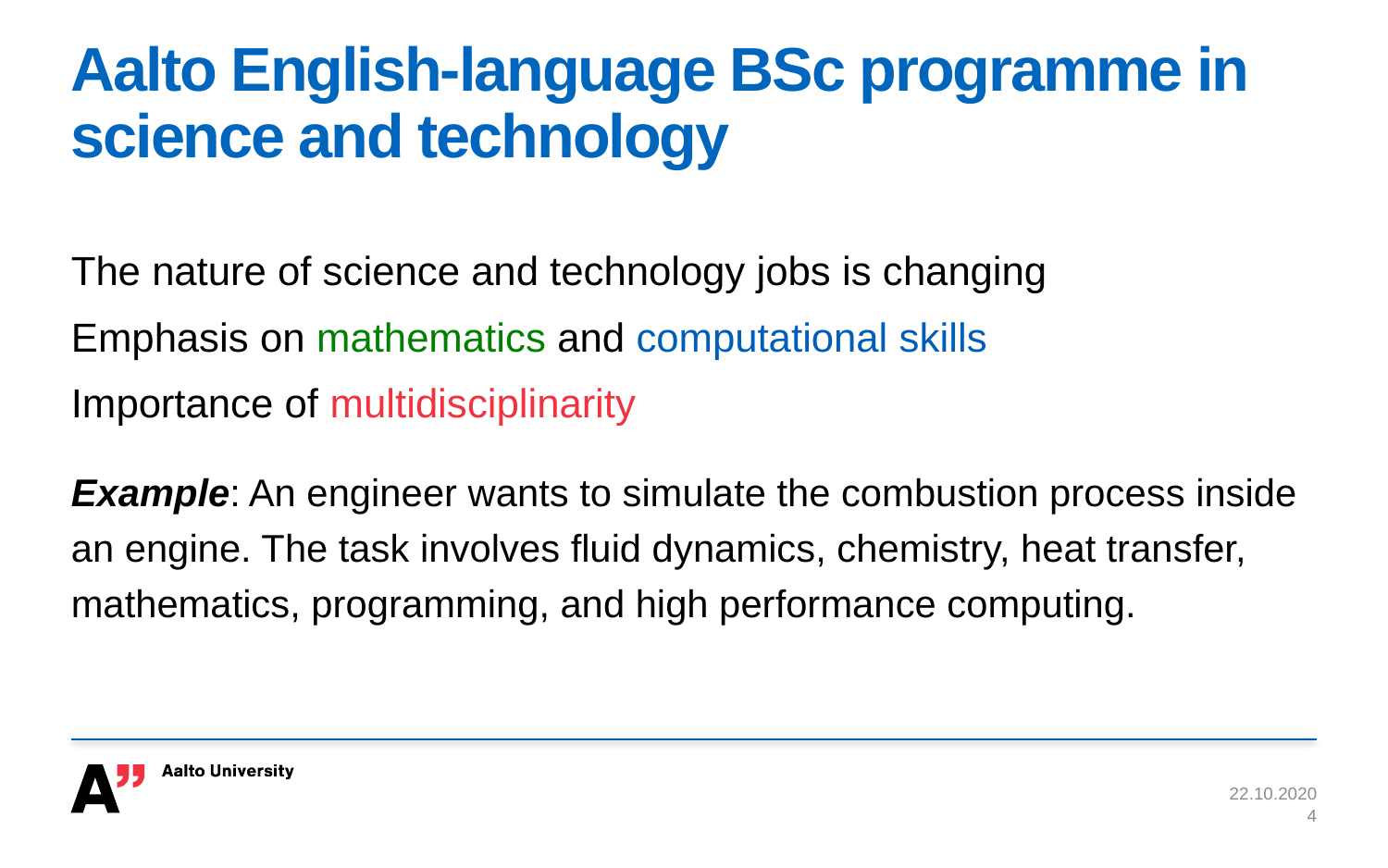

# Aalto English-language BSc programme in science and technology
The nature of science and technology jobs is changing
Emphasis on mathematics and computational skills
Importance of multidisciplinarity

Example: An engineer wants to simulate the combustion process inside an engine. The task involves fluid dynamics, chemistry, heat transfer, mathematics, programming, and high performance computing.
22.10.2020
4